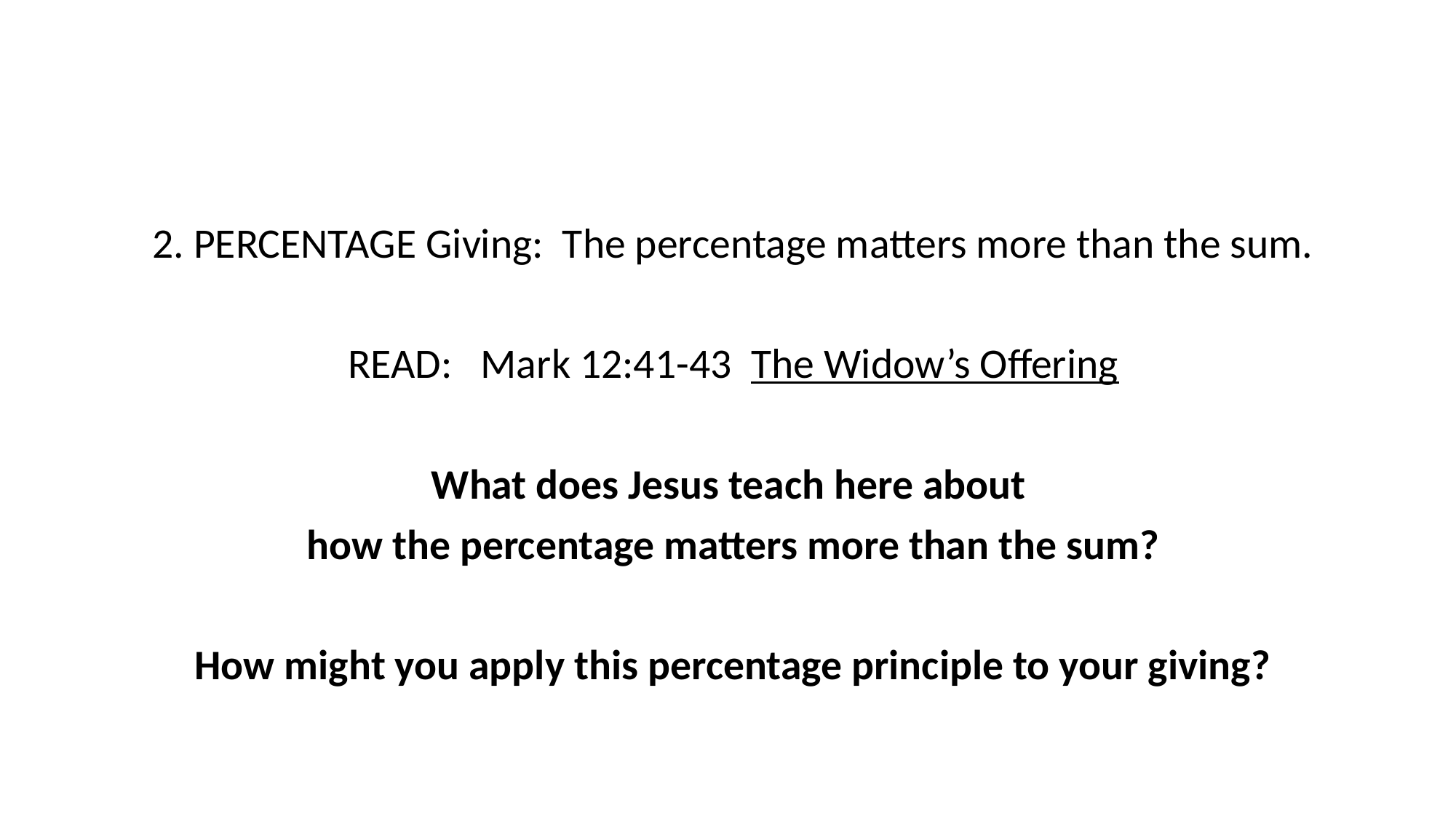

2. PERCENTAGE Giving:  The percentage matters more than the sum.

READ:   Mark 12:41-43  The Widow’s Offering

What does Jesus teach here about
how the percentage matters more than the sum?

How might you apply this percentage principle to your giving?